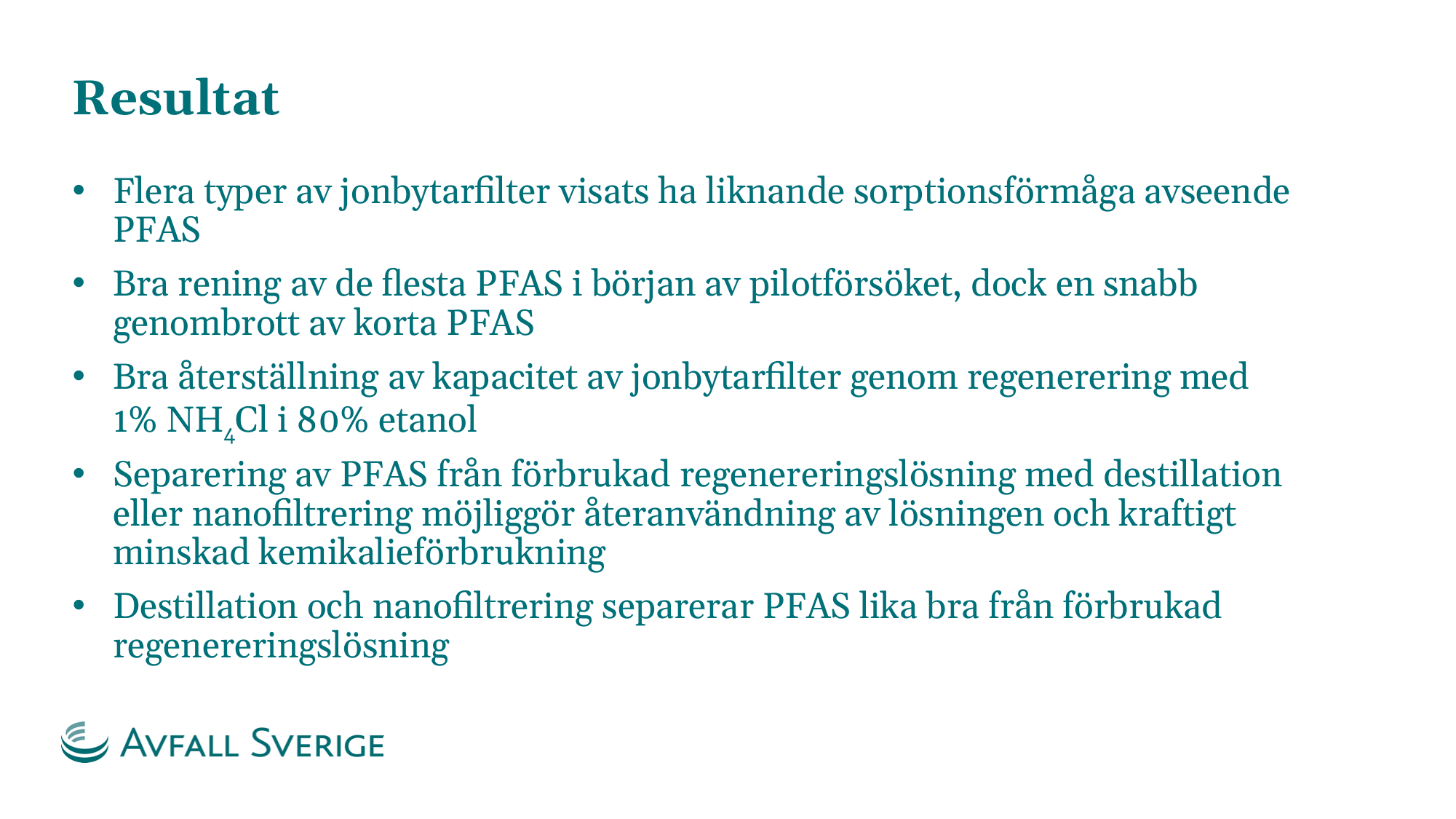

# Resultat
Flera typer av jonbytarfilter visats ha liknande sorptionsförmåga avseende PFAS
Bra rening av de flesta PFAS i början av pilotförsöket, dock en snabb genombrott av korta PFAS
Bra återställning av kapacitet av jonbytarfilter genom regenerering med 1% NH4Cl i 80% etanol
Separering av PFAS från förbrukad regenereringslösning med destillation eller nanofiltrering möjliggör återanvändning av lösningen och kraftigt minskad kemikalieförbrukning
Destillation och nanofiltrering separerar PFAS lika bra från förbrukad regenereringslösning